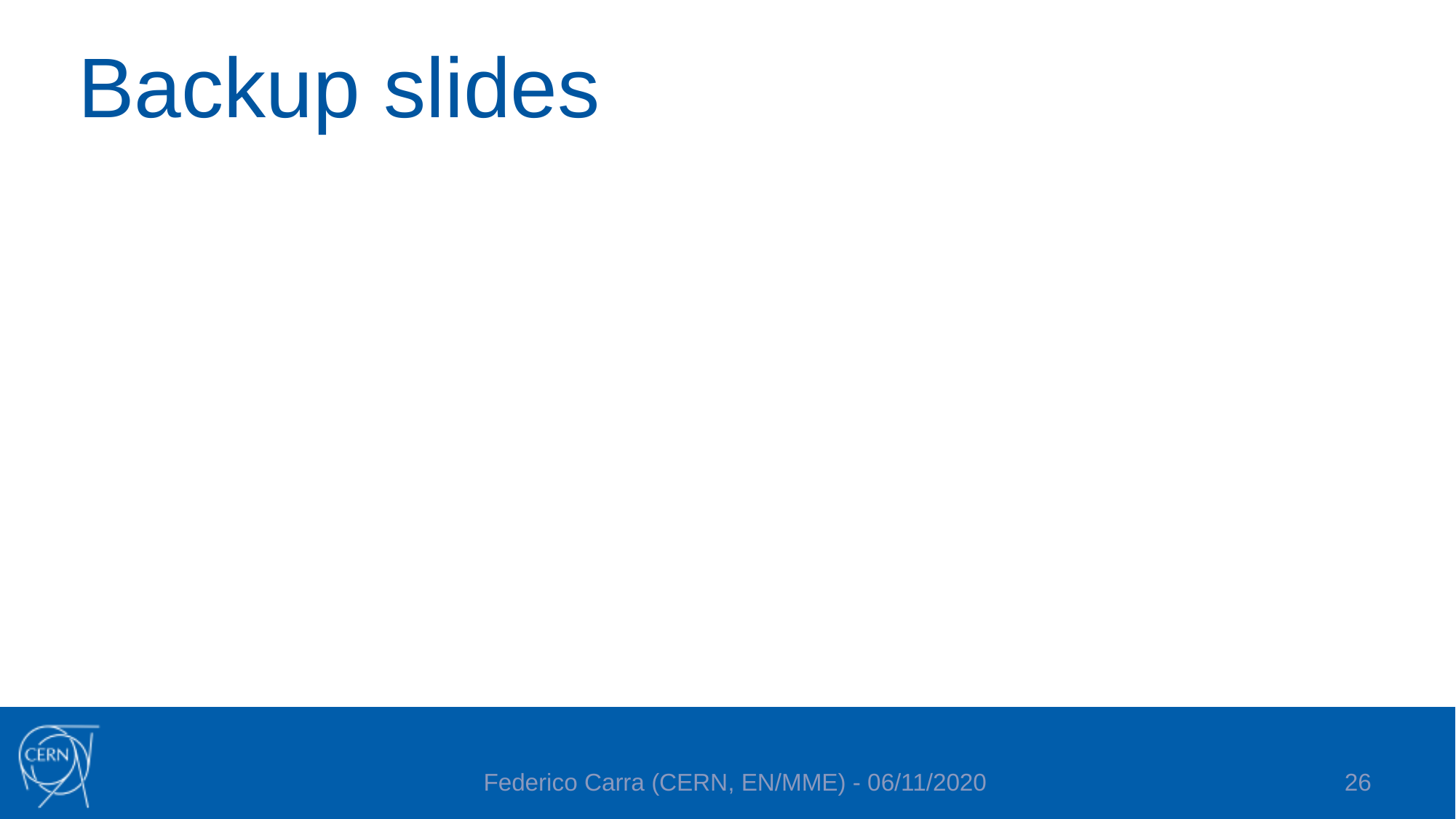

# Backup slides
26
Federico Carra (CERN, EN/MME) - 06/11/2020